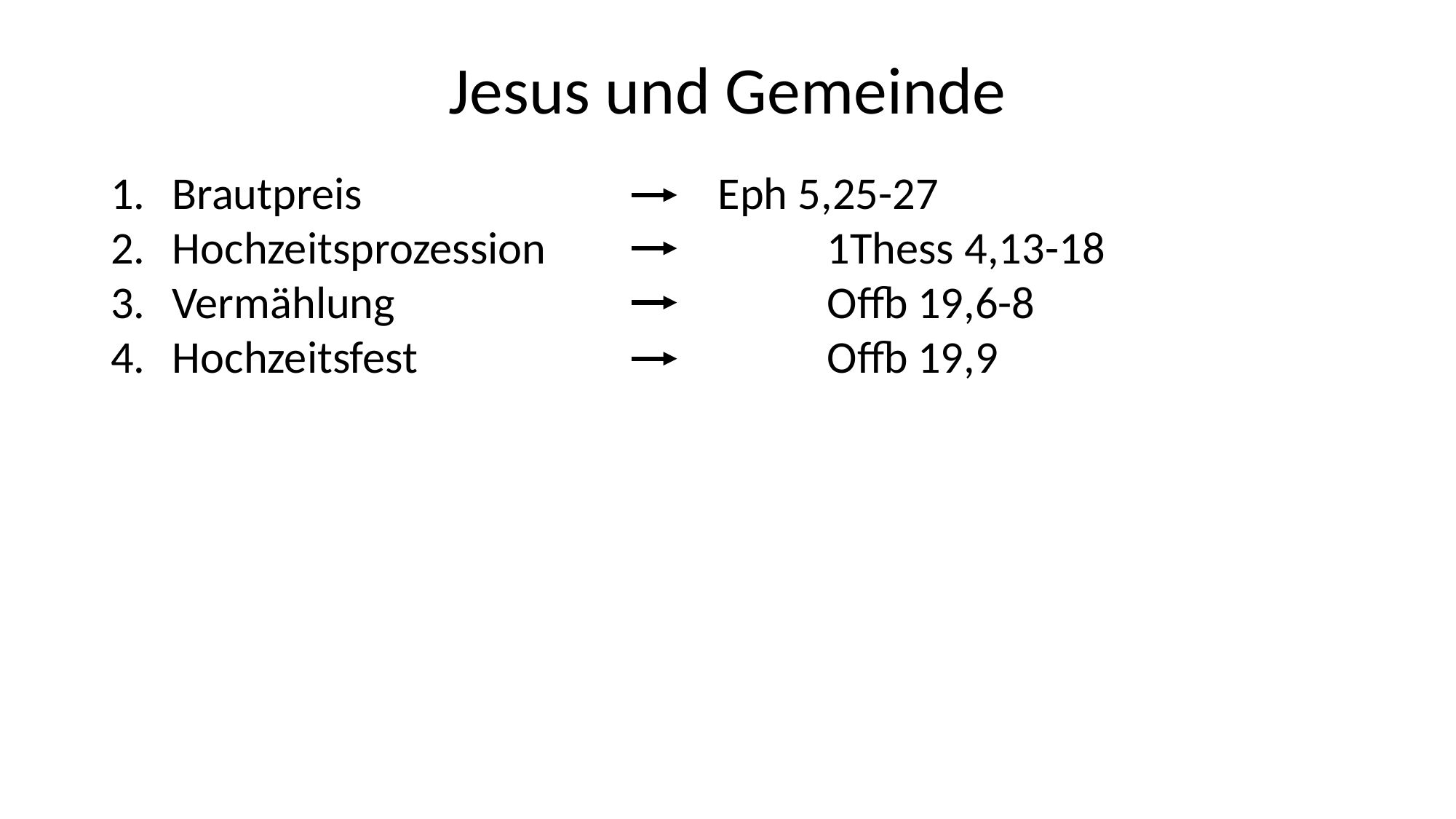

# Jesus und Gemeinde
Brautpreis				Eph 5,25-27
Hochzeitsprozession			1Thess 4,13-18
Vermählung				Offb 19,6-8
Hochzeitsfest				Offb 19,9